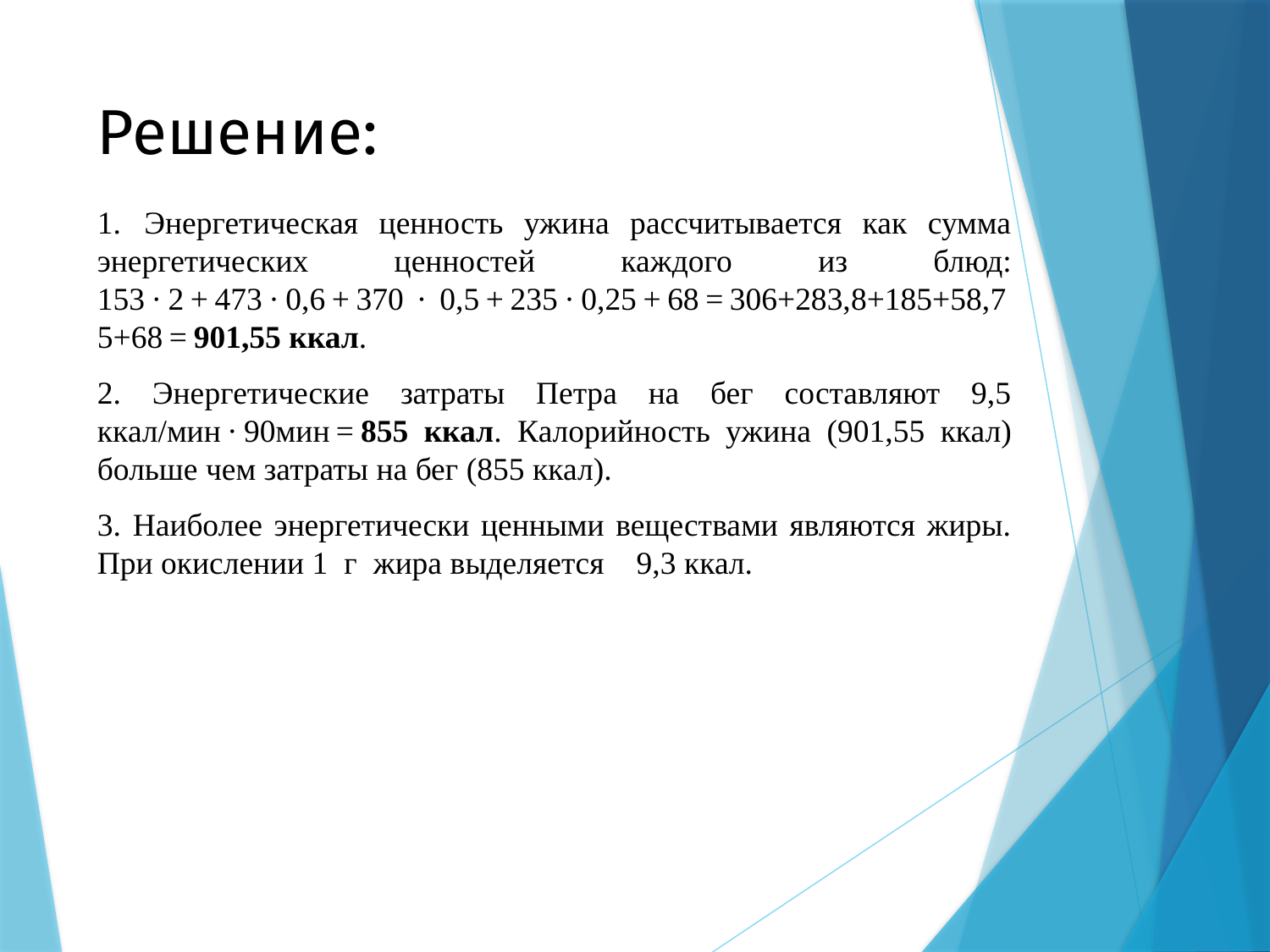

# Решение:
1. Энергетическая ценность ужина рассчитывается как сумма энергетических ценностей каждого из блюд: 153 · 2 + 473 · 0,6 + 370  ·  0,5 + 235 · 0,25 + 68 = 306+283,8+185+58,75+68 = 901,55 ккал.
2. Энергетические затраты Петра на бег составляют 9,5 ккал/мин · 90мин = 855 ккал. Калорийность ужина (901,55 ккал) больше чем затраты на бег (855 ккал).
3. Наиболее энергетически ценными веществами являются жиры. При окислении 1  г  жира выделяется    9,3 ккал.